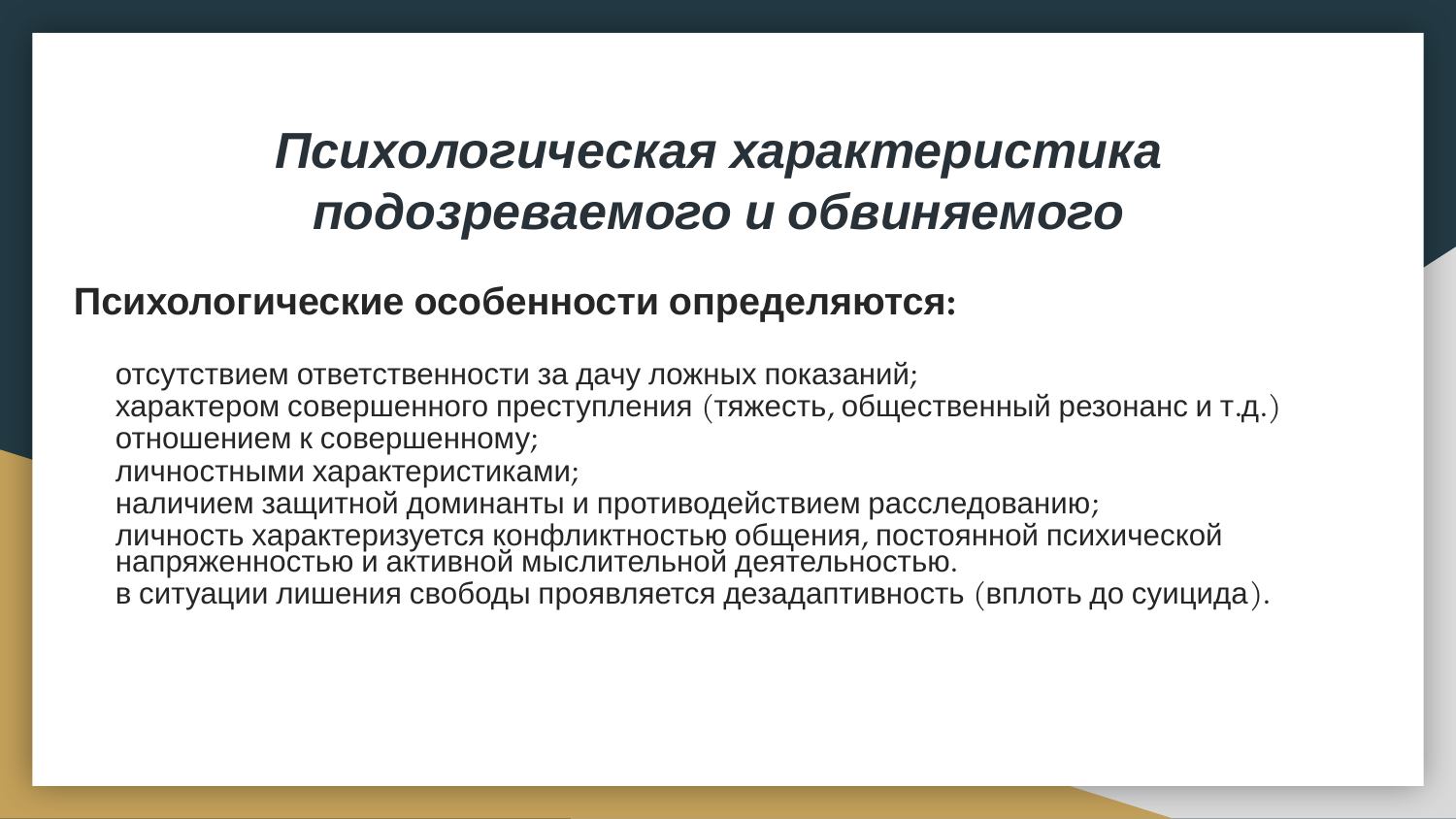

# Психологическая характеристика подозреваемого и обвиняемого
Психологические особенности определяются:

отсутствием ответственности за дачу ложных показаний;
характером совершенного преступления (тяжесть, общественный резонанс и т.д.)
отношением к совершенному;
личностными характеристиками;
наличием защитной доминанты и противодействием расследованию;
личность характеризуется конфликтностью общения, постоянной психической напряженностью и активной мыслительной деятельностью.
в ситуации лишения свободы проявляется дезадаптивность (вплоть до суицида).